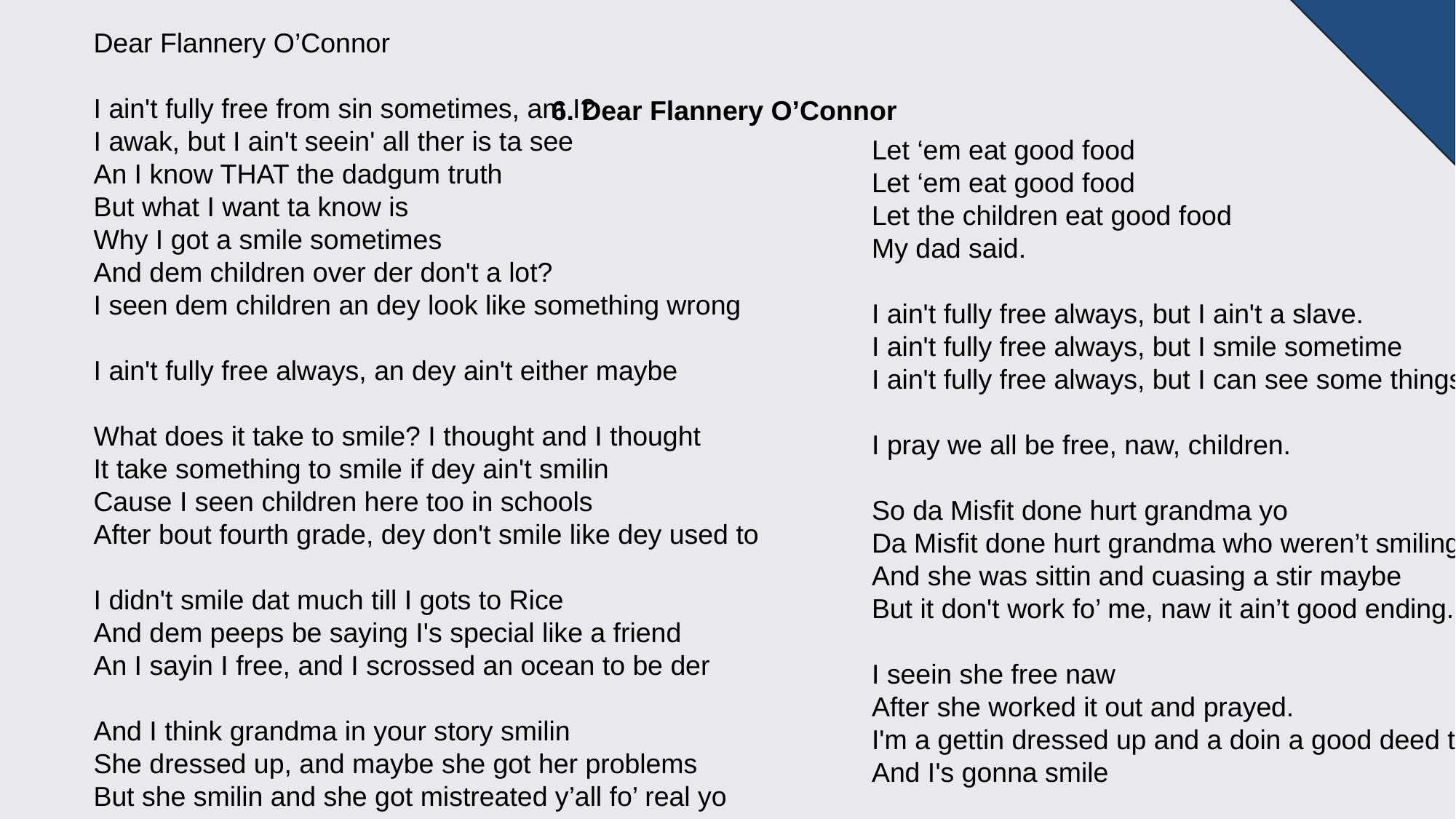

Dear Flannery O’Connor

I ain't fully free from sin sometimes, am I?
I awak, but I ain't seein' all ther is ta see
An I know THAT the dadgum truth
But what I want ta know is
Why I got a smile sometimes
And dem children over der don't a lot?
I seen dem children an dey look like something wrong

I ain't fully free always, an dey ain't either maybe

What does it take to smile? I thought and I thought
It take something to smile if dey ain't smilin
Cause I seen children here too in schools
After bout fourth grade, dey don't smile like dey used to

I didn't smile dat much till I gots to Rice
And dem peeps be saying I's special like a friend
An I sayin I free, and I scrossed an ocean to be der

And I think grandma in your story smilin
She dressed up, and maybe she got her problems
But she smilin and she got mistreated y’all fo’ real yo
6. Dear Flannery O’Connor

Let ‘em eat good food
Let ‘em eat good food
Let the children eat good food
My dad said.

I ain't fully free always, but I ain't a slave.
I ain't fully free always, but I smile sometime
I ain't fully free always, but I can see some things

I pray we all be free, naw, children.

So da Misfit done hurt grandma yo
Da Misfit done hurt grandma who weren’t smiling
And she was sittin and cuasing a stir maybe
But it don't work fo’ me, naw it ain’t good ending.

I seein she free naw
After she worked it out and prayed.
I'm a gettin dressed up and a doin a good deed today
And I's gonna smile